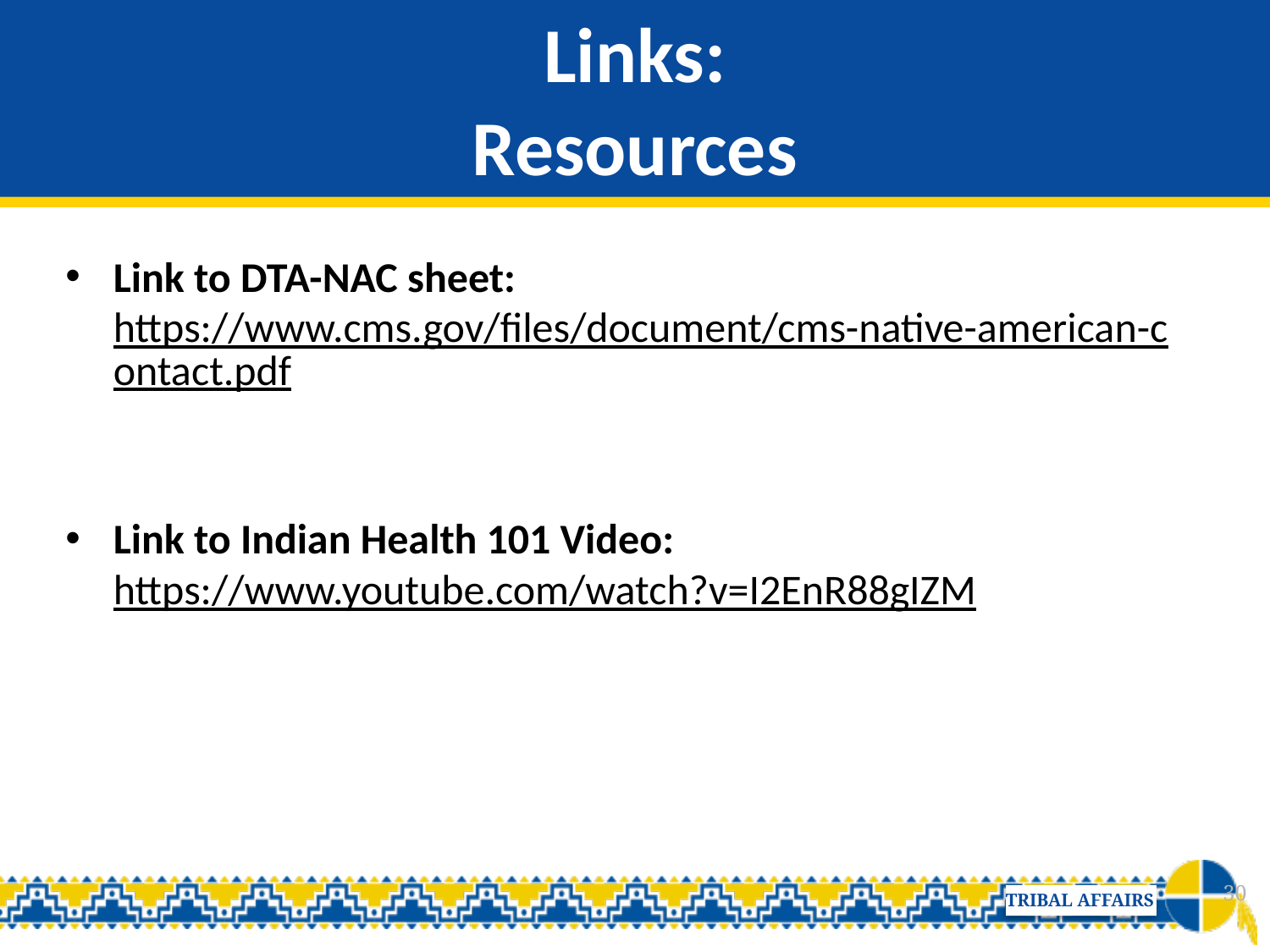

# Links: Resources
Link to DTA-NAC sheet: https://www.cms.gov/files/document/cms-native-american-contact.pdf

Link to Indian Health 101 Video: https://www.youtube.com/watch?v=I2EnR88gIZM

30